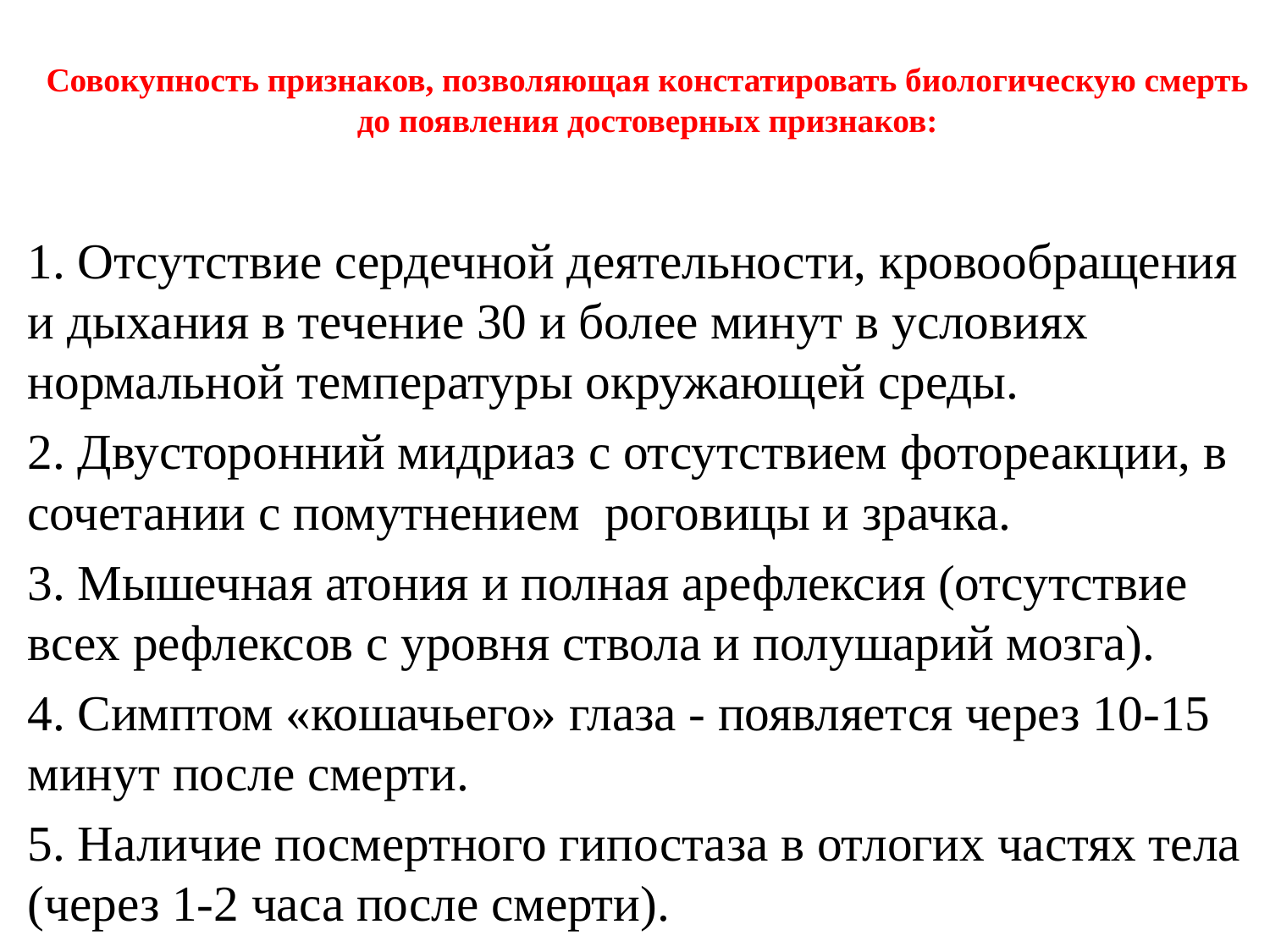

# Совокупность признаков, позволяющая констатировать биологическую смерть до появления достоверных признаков:
1. Отсутствие сердечной деятельности, кровообращения и дыхания в течение 30 и более минут в условиях нормальной температуры окружающей среды.
2. Двусторонний мидриаз с отсутствием фотореакции, в сочетании с помутнением  роговицы и зрачка.
3. Мышечная атония и полная арефлексия (отсутствие всех рефлексов с уровня ствола и полушарий мозга).
4. Симптом «кошачьего» глаза - появляется через 10-15 минут после смерти.
5. Наличие посмертного гипостаза в отлогих частях тела (через 1-2 часа после смерти).